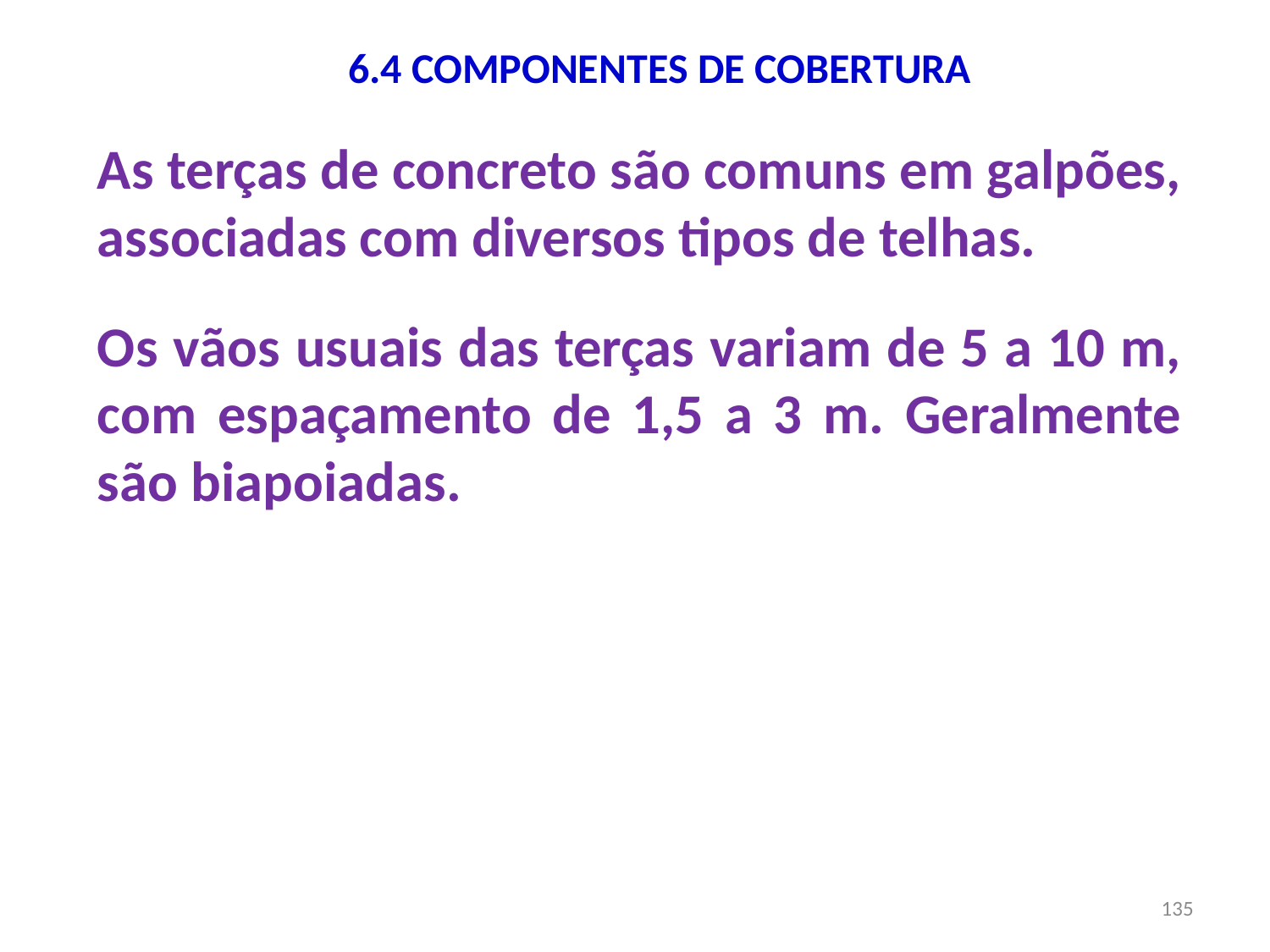

6.4 COMPONENTES DE COBERTURA
As terças de concreto são comuns em galpões, associadas com diversos tipos de telhas.

Os vãos usuais das terças variam de 5 a 10 m, com espaçamento de 1,5 a 3 m. Geralmente são biapoiadas.
135